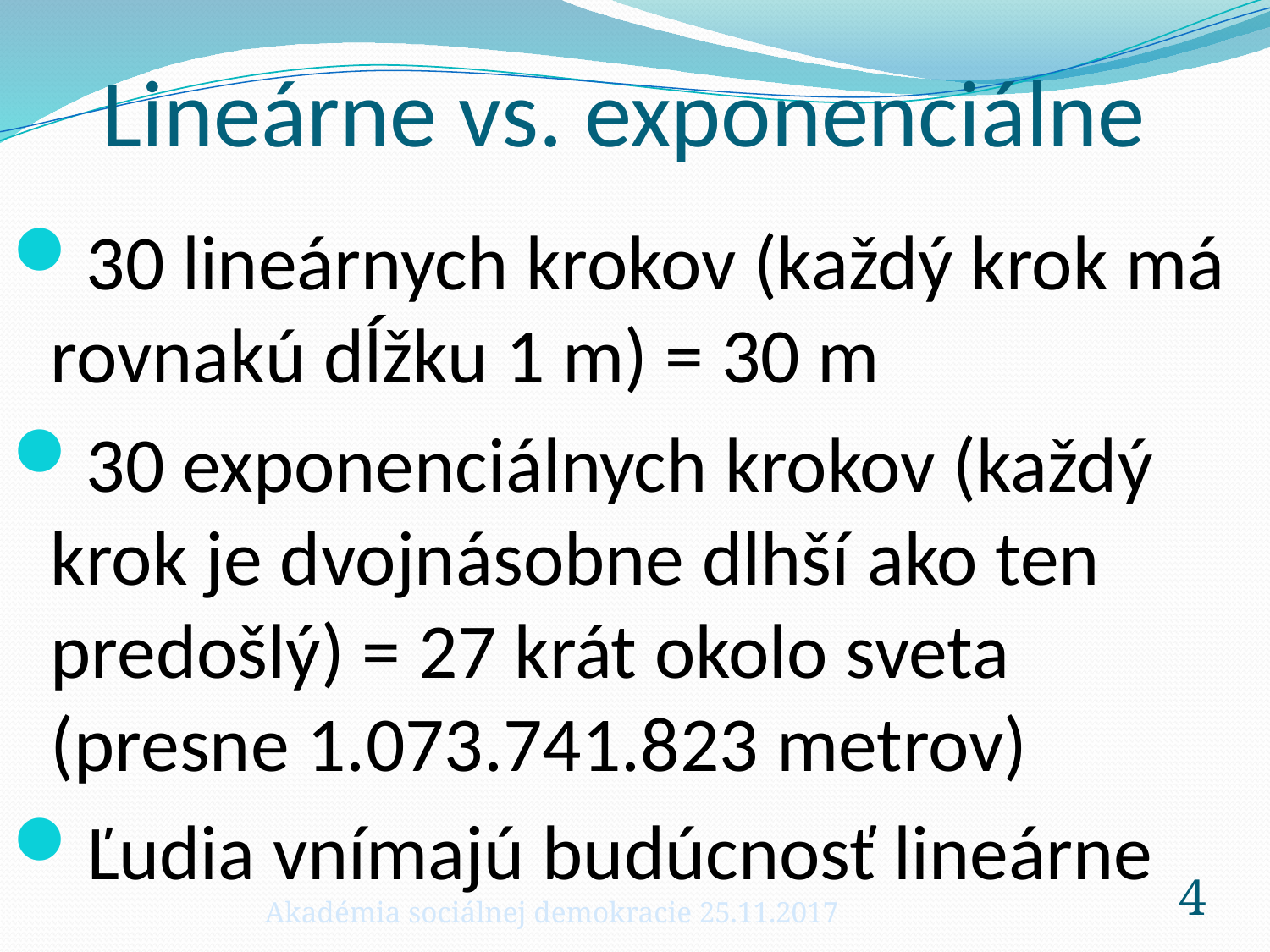

# Lineárne vs. exponenciálne
30 lineárnych krokov (každý krok má rovnakú dĺžku 1 m) = 30 m
30 exponenciálnych krokov (každý krok je dvojnásobne dlhší ako ten predošlý) = 27 krát okolo sveta (presne 1.073.741.823 metrov)
Ľudia vnímajú budúcnosť lineárne
Akadémia sociálnej demokracie 25.11.2017
4